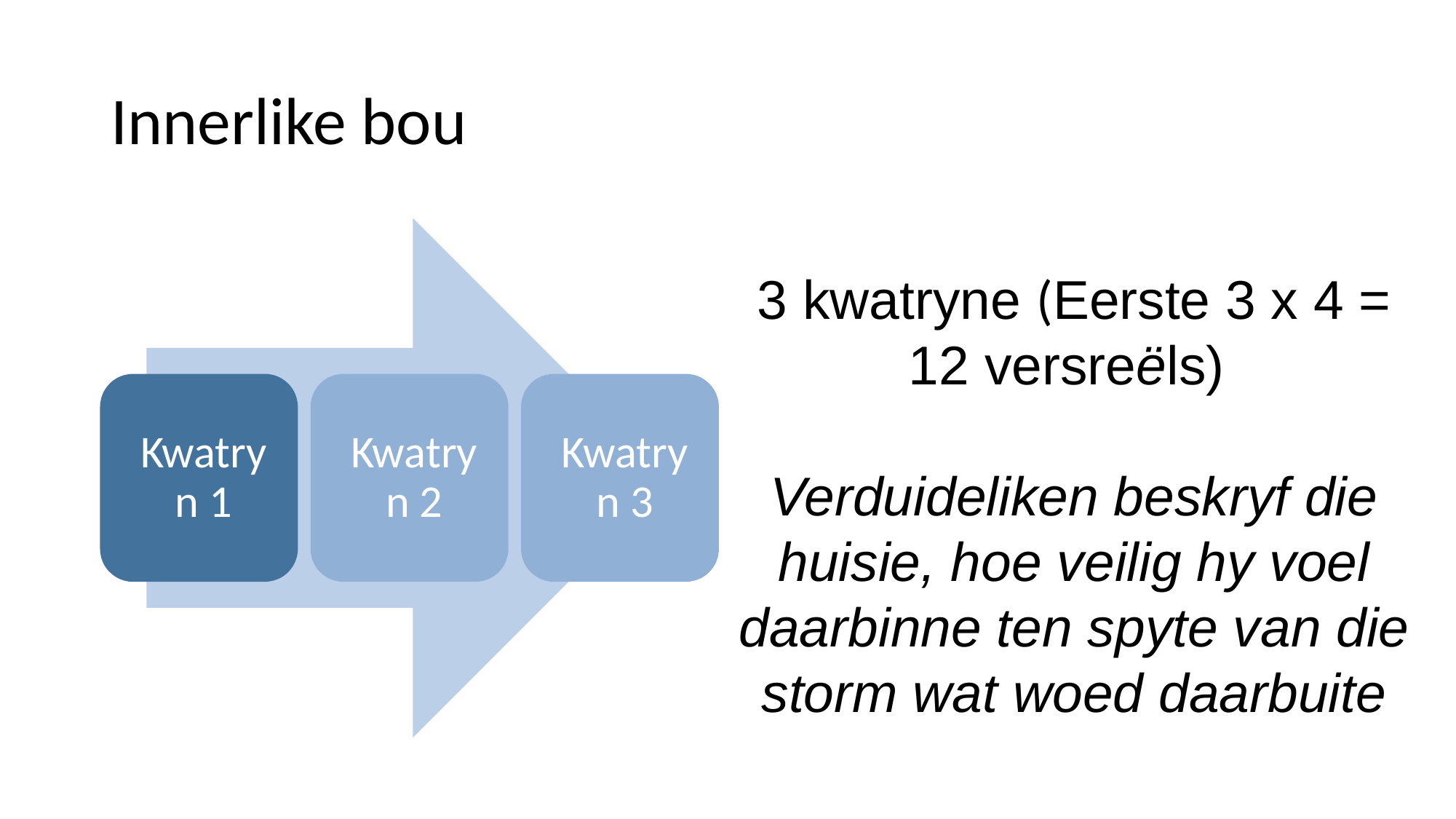

# Innerlike bou
Kwatryn 1
Kwatryn 2
Kwatryn 3
3 kwatryne (Eerste 3 x 4 = 12 versreëls)

Verduideliken beskryf die huisie, hoe veilig hy voel daarbinne ten spyte van die storm wat woed daarbuite